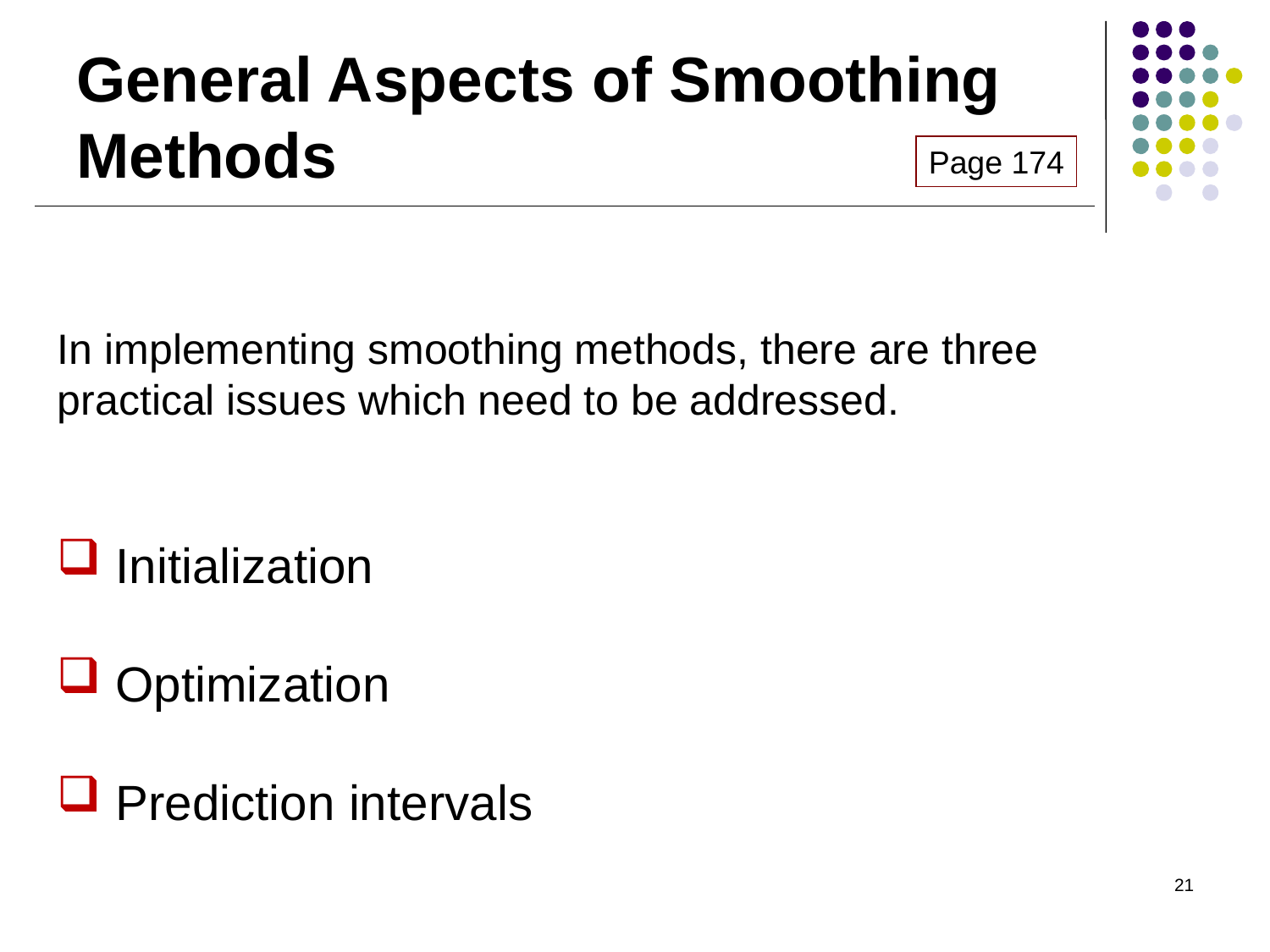

# General Aspects of Smoothing Methods
Page 174
In implementing smoothing methods, there are three practical issues which need to be addressed.

 Initialization
 Optimization
 Prediction intervals
21